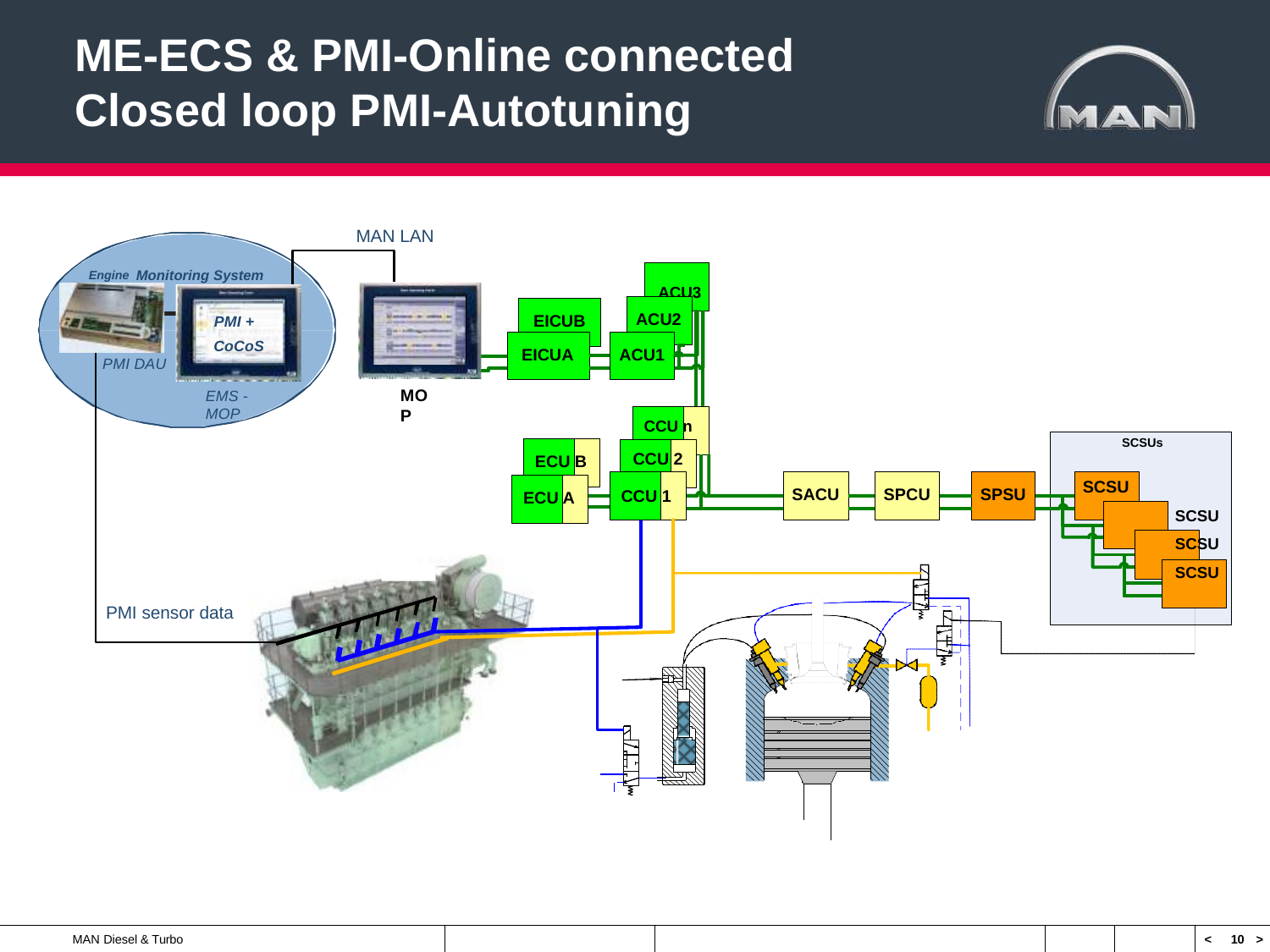

ME-ECS & PMI-Online connected Closed loop PMI-Autotuning
MAN LAN

Engine  Monitoring System
ACU3

ACU2
EICUB

PMI +
CoCoS

EICUA
ACU1

PMI DAU

MOP
EMS -  MOP

CCU n
SCSUs

CCU 2
ECU B

SCSU
SACU
SPCU
SPSU

CCU 1
ECU A

SCSU

SCSU

SCSU

PMI sensor data

MAN Diesel & Turbo
<	10	>